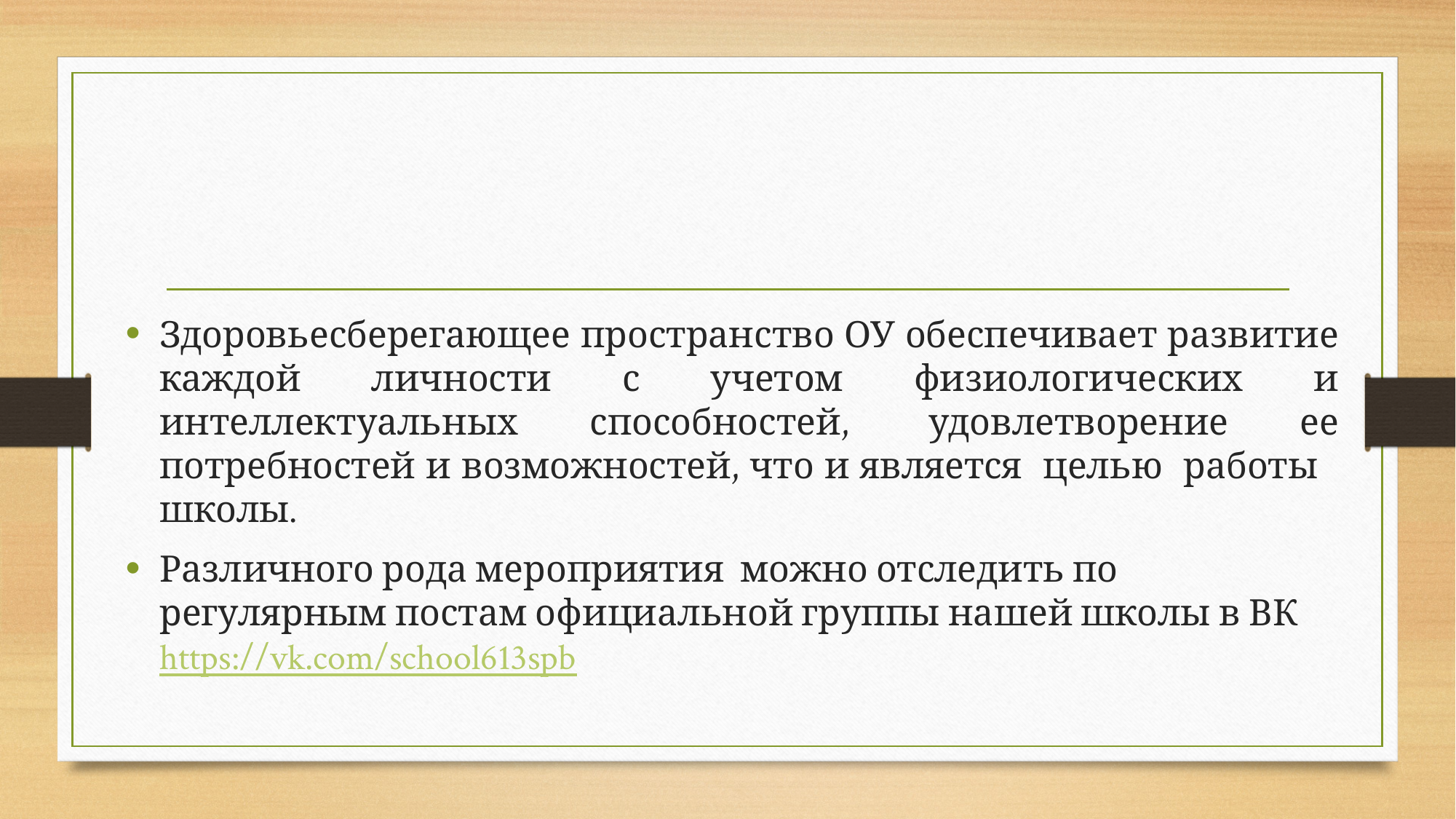

#
Здоровьесберегающее пространство ОУ обеспечивает развитие каждой личности с учетом физиологических и интеллектуальных способностей,  удовлетворение ее потребностей и возможностей, что и является  целью  работы   школы.
Различного рода мероприятия  можно отследить по регулярным постам официальной группы нашей школы в ВК https://vk.com/school613spb